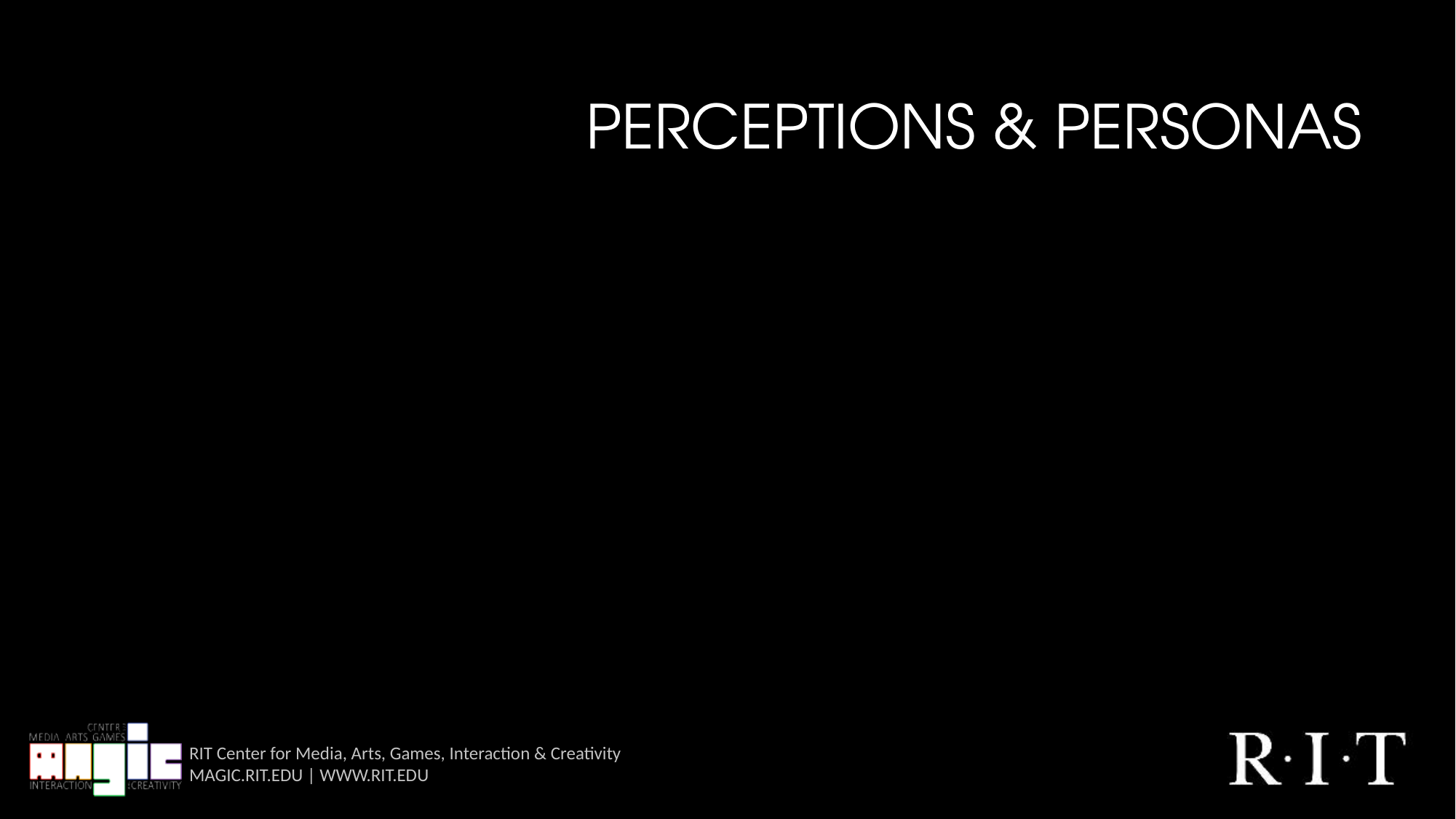

# Perceptions & Personas
“The best that can be said of them [video games] is that they may help promote eye-hand coordination in children.  The worst that can be said is that they sanction, and even promote aggression and violent responses to conflict.  But what can be said with much greater certainty is this: most computer games are a colossal waste of time” - Dr. Spock, 2004 ed.